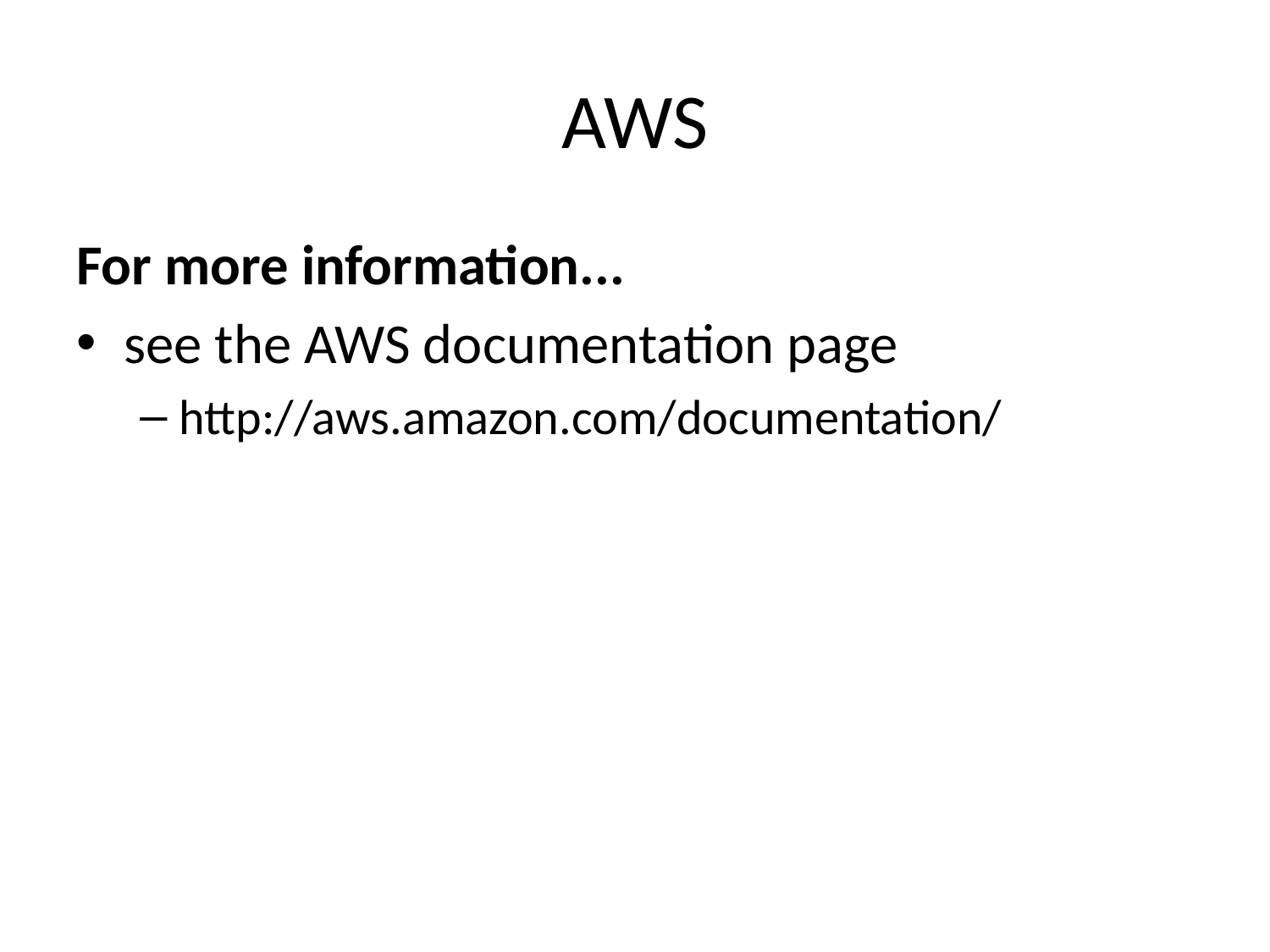

# AWS
For more information...
see the AWS documentation page
http://aws.amazon.com/documentation/